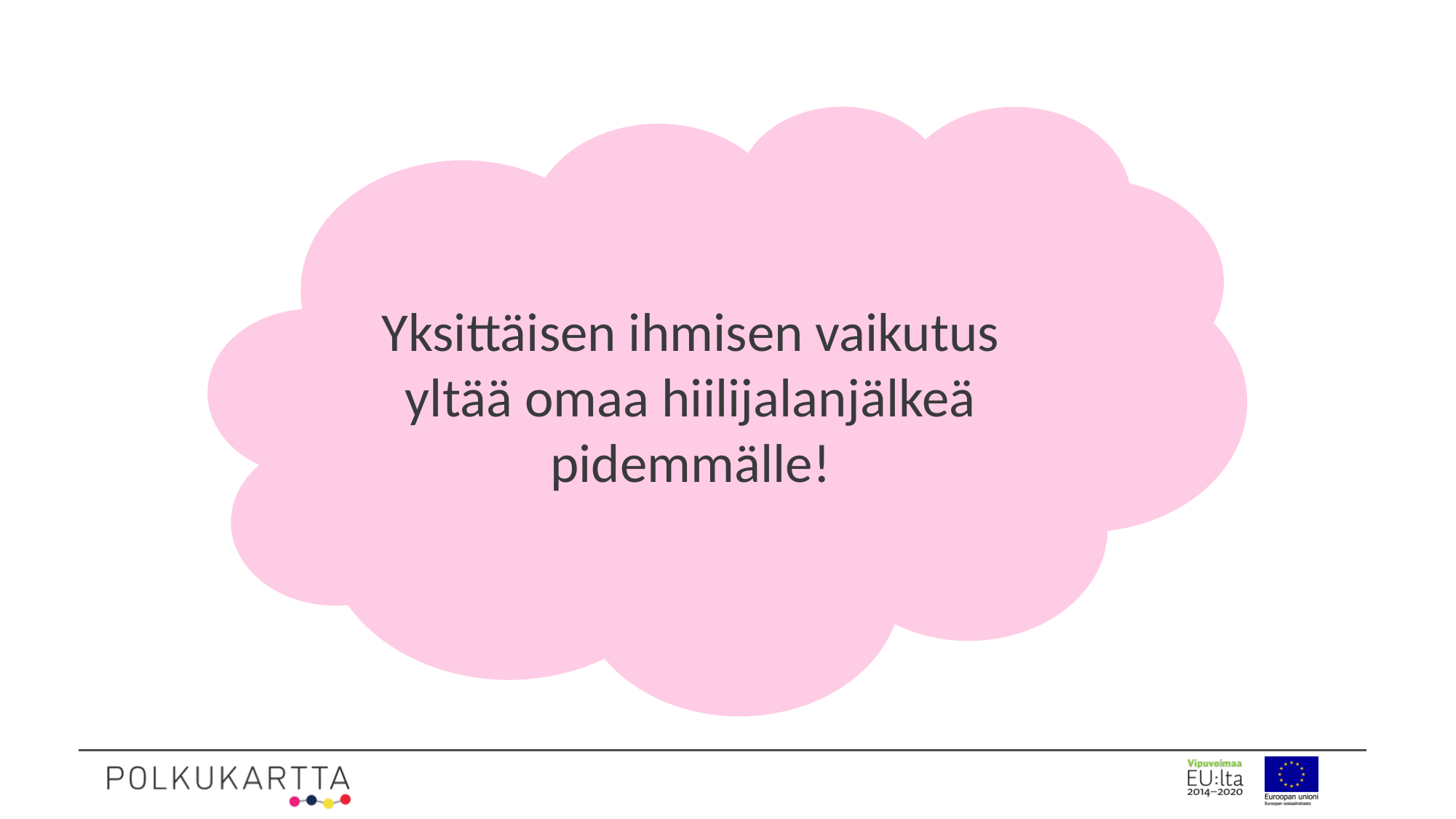

Hiilijalanjälkisitaatti
Yksittäisen ihmisen vaikutus yltää omaa hiilijalanjälkeä pidemmälle!